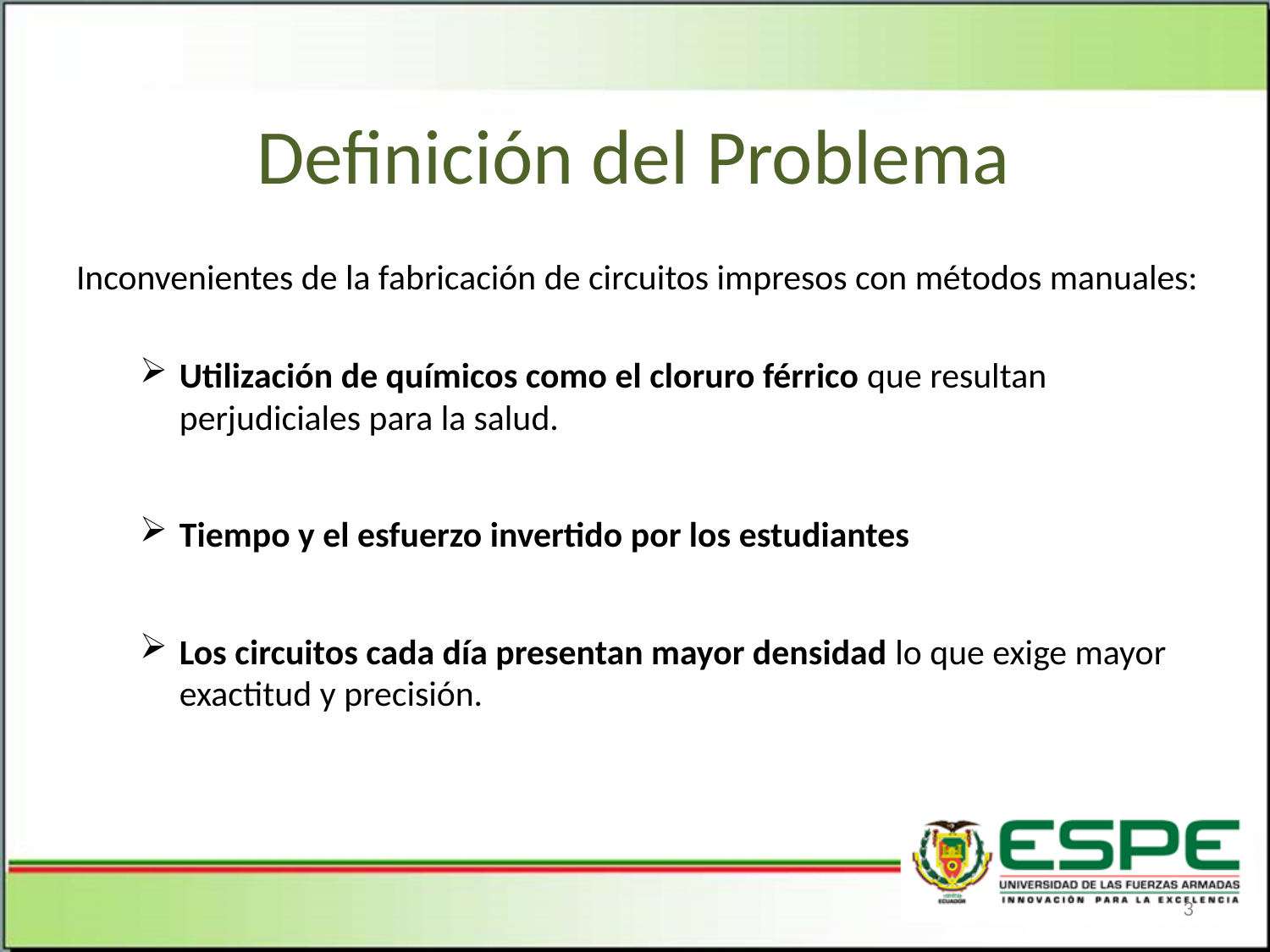

# Definición del Problema
Inconvenientes de la fabricación de circuitos impresos con métodos manuales:

Utilización de químicos como el cloruro férrico que resultan perjudiciales para la salud.

Tiempo y el esfuerzo invertido por los estudiantes

Los circuitos cada día presentan mayor densidad lo que exige mayor exactitud y precisión.

3